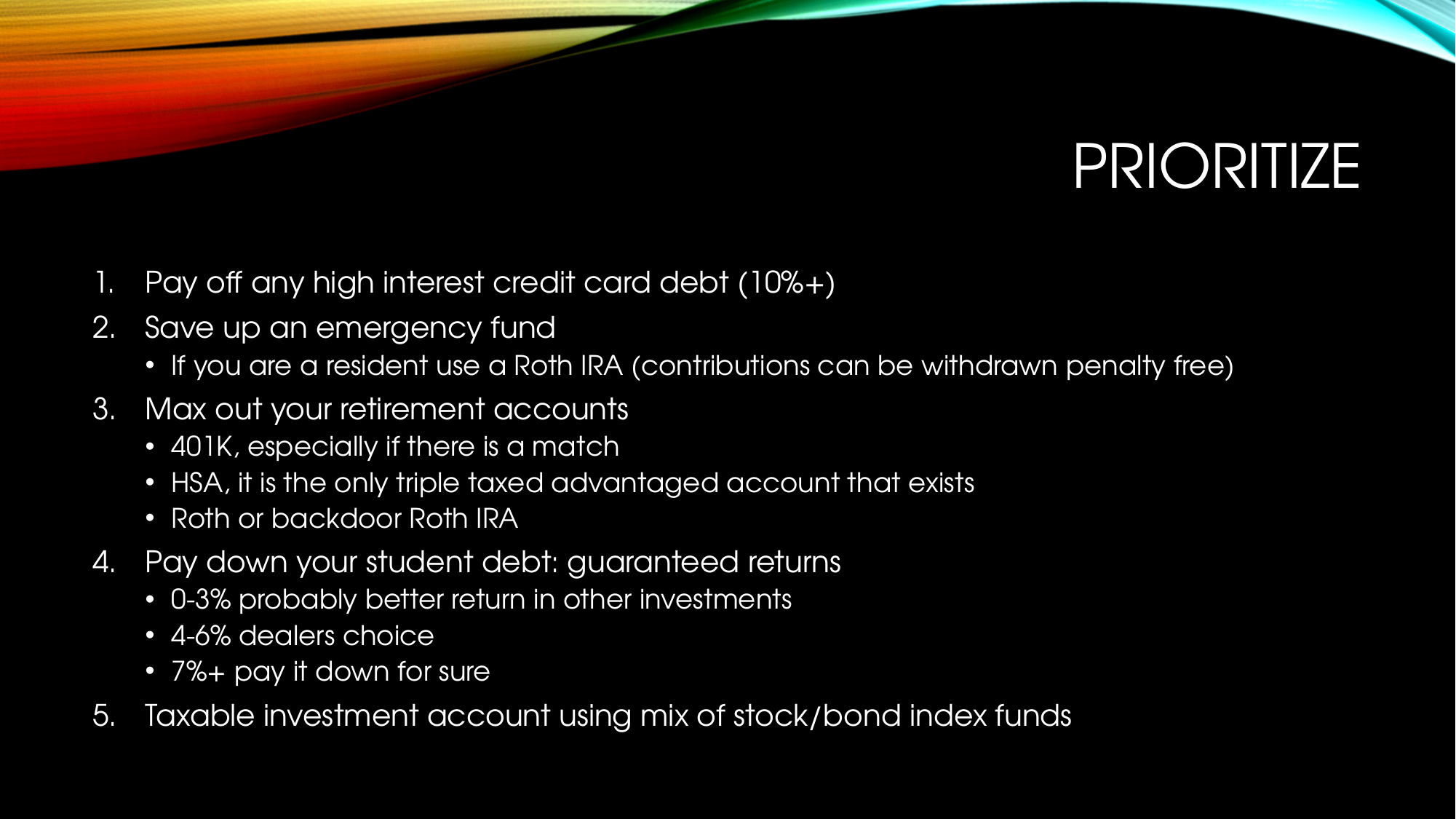

# Prioritize
Pay off any high interest credit card debt (10%+)
Save up an emergency fund
If you are a resident use a Roth IRA (contributions can be withdrawn penalty free)
Max out your retirement accounts
401K, especially if there is a match
HSA, it is the only triple taxed advantaged account that exists
Roth or backdoor Roth IRA
Pay down your student debt: guaranteed returns
0-3% probably better return in other investments
4-6% dealers choice
7%+ pay it down for sure
Taxable investment account using mix of stock/bond index funds